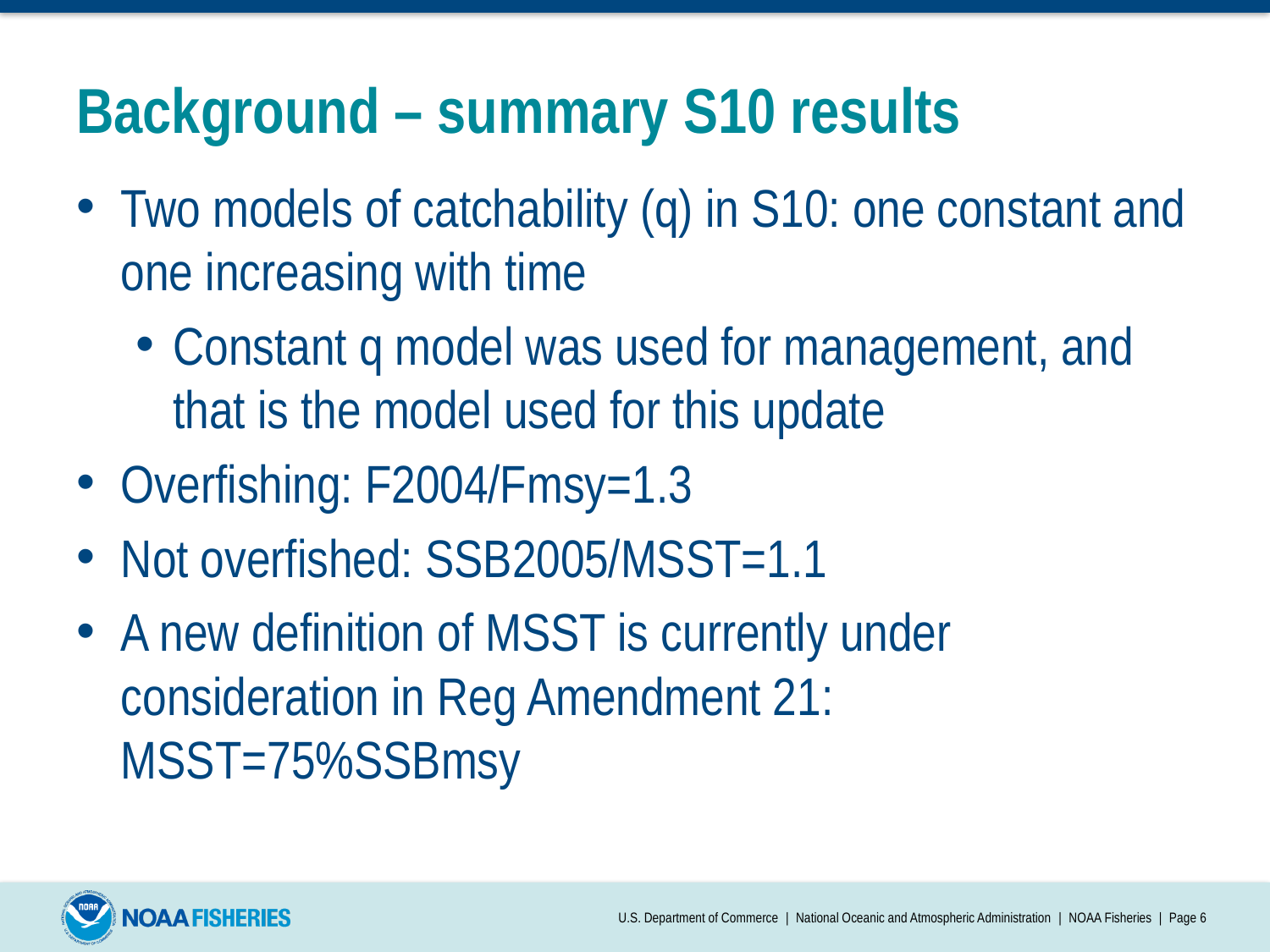

# Background – summary S10 results
Two models of catchability (q) in S10: one constant and one increasing with time
Constant q model was used for management, and that is the model used for this update
Overfishing: F2004/Fmsy=1.3
Not overfished: SSB2005/MSST=1.1
A new definition of MSST is currently under consideration in Reg Amendment 21: MSST=75%SSBmsy
U.S. Department of Commerce | National Oceanic and Atmospheric Administration | NOAA Fisheries | Page 6